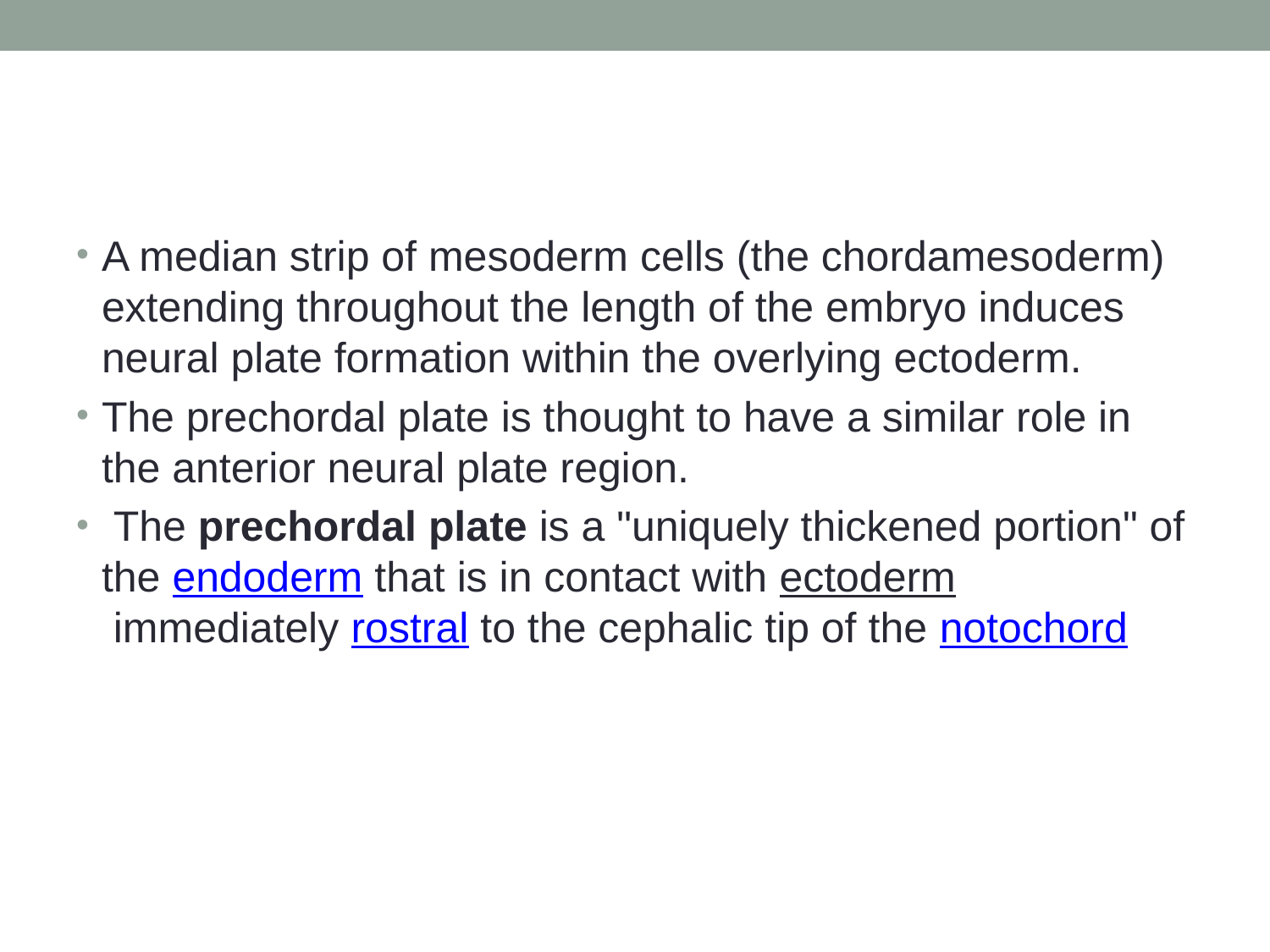

#
A median strip of mesoderm cells (the chordamesoderm) extending throughout the length of the embryo induces neural plate formation within the overlying ectoderm.
The prechordal plate is thought to have a similar role in the anterior neural plate region.
 The prechordal plate is a "uniquely thickened portion" of the endoderm that is in contact with ectoderm immediately rostral to the cephalic tip of the notochord